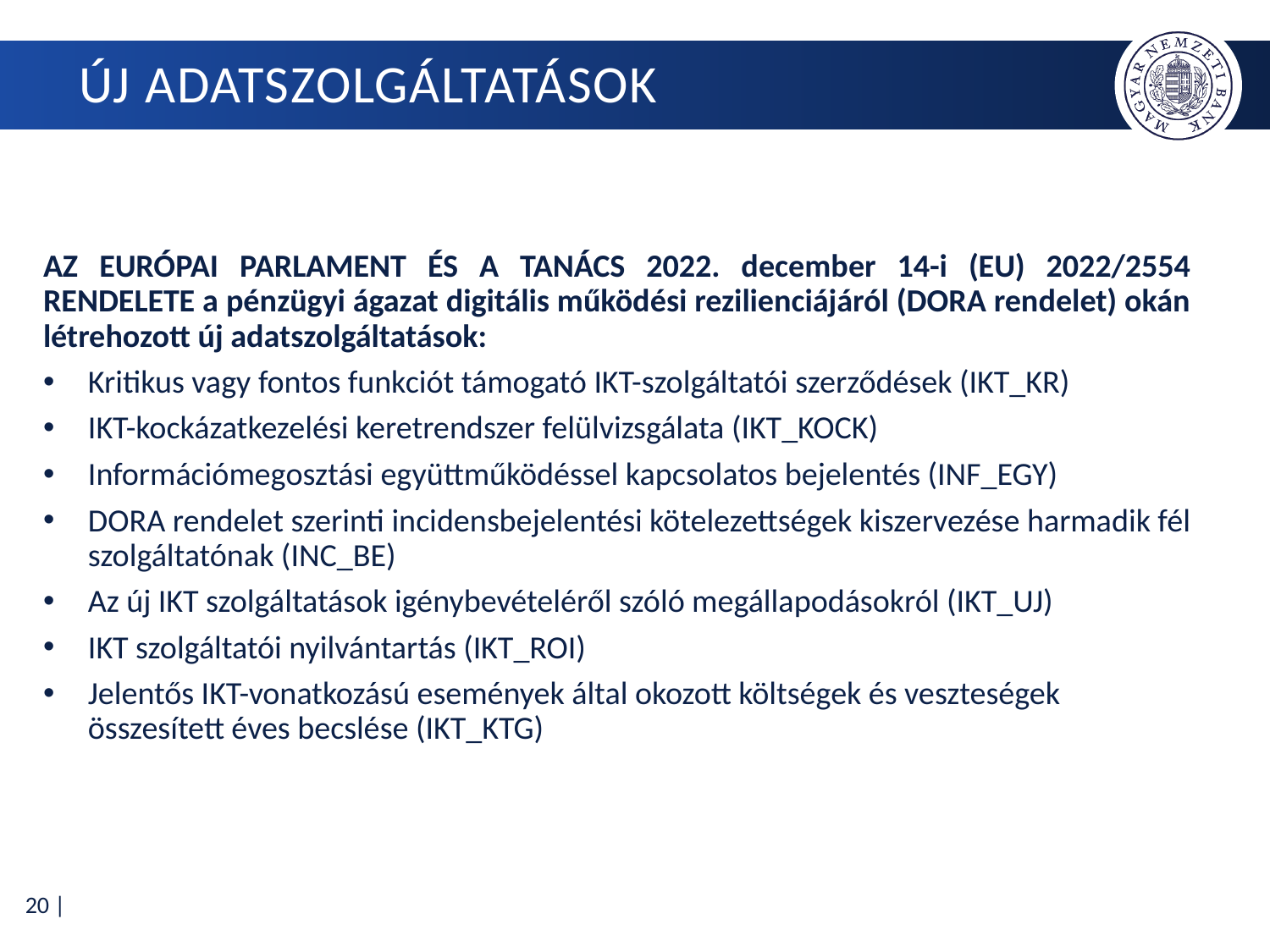

# Új adatszolgáltatások
AZ EURÓPAI PARLAMENT ÉS A TANÁCS 2022. december 14-i (EU) 2022/2554 RENDELETE a pénzügyi ágazat digitális működési rezilienciájáról (DORA rendelet) okán létrehozott új adatszolgáltatások:
Kritikus vagy fontos funkciót támogató IKT-szolgáltatói szerződések (IKT_KR)
IKT-kockázatkezelési keretrendszer felülvizsgálata (IKT_KOCK)
Információmegosztási együttműködéssel kapcsolatos bejelentés (INF_EGY)
DORA rendelet szerinti incidensbejelentési kötelezettségek kiszervezése harmadik fél szolgáltatónak (INC_BE)
Az új IKT szolgáltatások igénybevételéről szóló megállapodásokról (IKT_UJ)
IKT szolgáltatói nyilvántartás (IKT_ROI)
Jelentős IKT-vonatkozású események által okozott költségek és veszteségek összesített éves becslése (IKT_KTG)